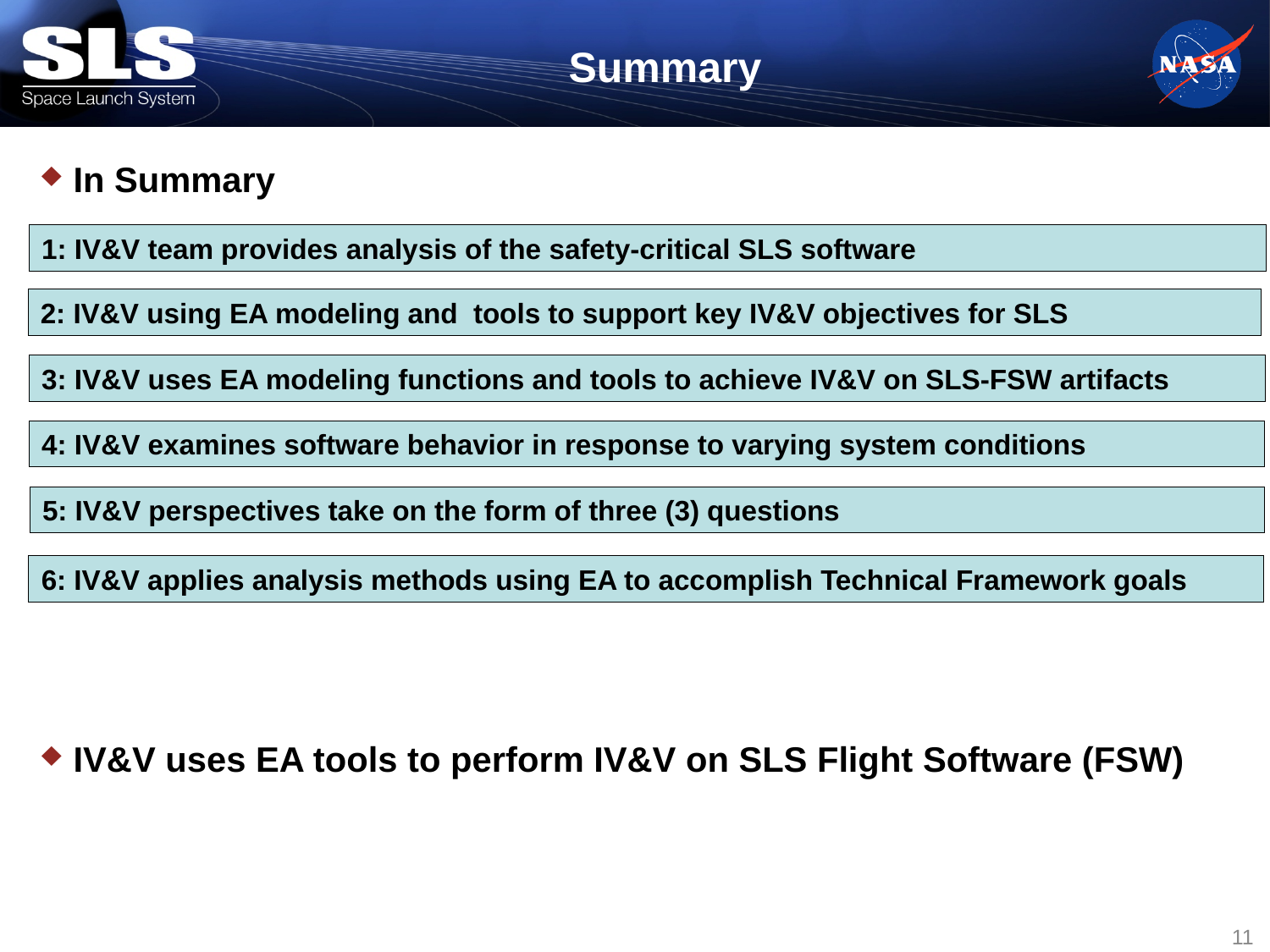

# Summary
In Summary

IV&V uses EA tools to perform IV&V on SLS Flight Software (FSW)

1: IV&V team provides analysis of the safety-critical SLS software
2: IV&V using EA modeling and  tools to support key IV&V objectives for SLS
3: IV&V uses EA modeling functions and tools to achieve IV&V on SLS-FSW artifacts
4: IV&V examines software behavior in response to varying system conditions
5: IV&V perspectives take on the form of three (3) questions
6: IV&V applies analysis methods using EA to accomplish Technical Framework goals
11